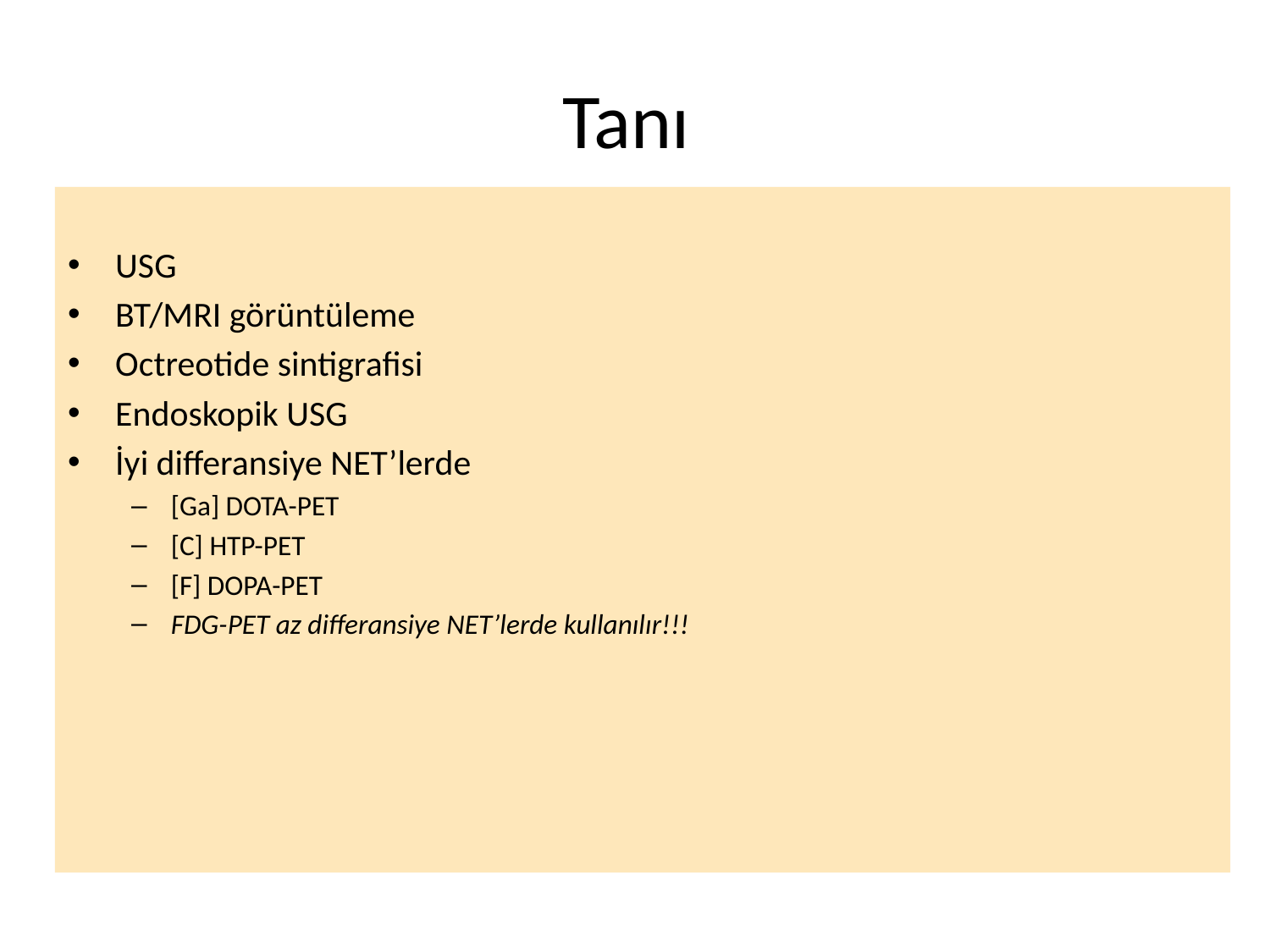

# Tanı

USG
BT/MRI görüntüleme
Octreotide sintigrafisi
Endoskopik USG
İyi differansiye NET’lerde
[Ga] DOTA-PET
[C] HTP-PET
[F] DOPA-PET
FDG-PET az differansiye NET’lerde kullanılır!!!